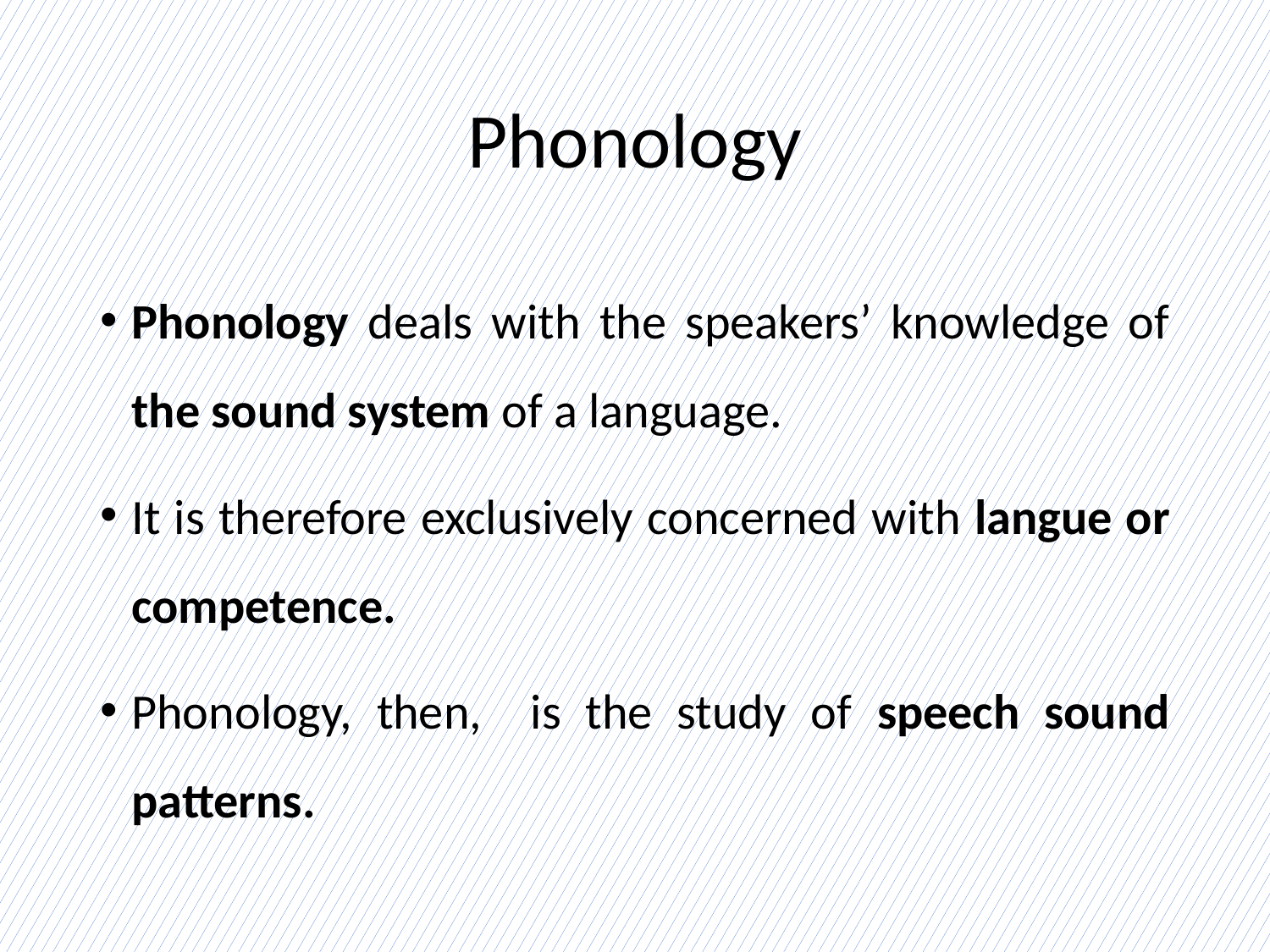

# Phonology
Phonology deals with the speakers’ knowledge of the sound system of a language.
It is therefore exclusively concerned with langue or competence.
Phonology, then,  is the study of speech sound patterns.